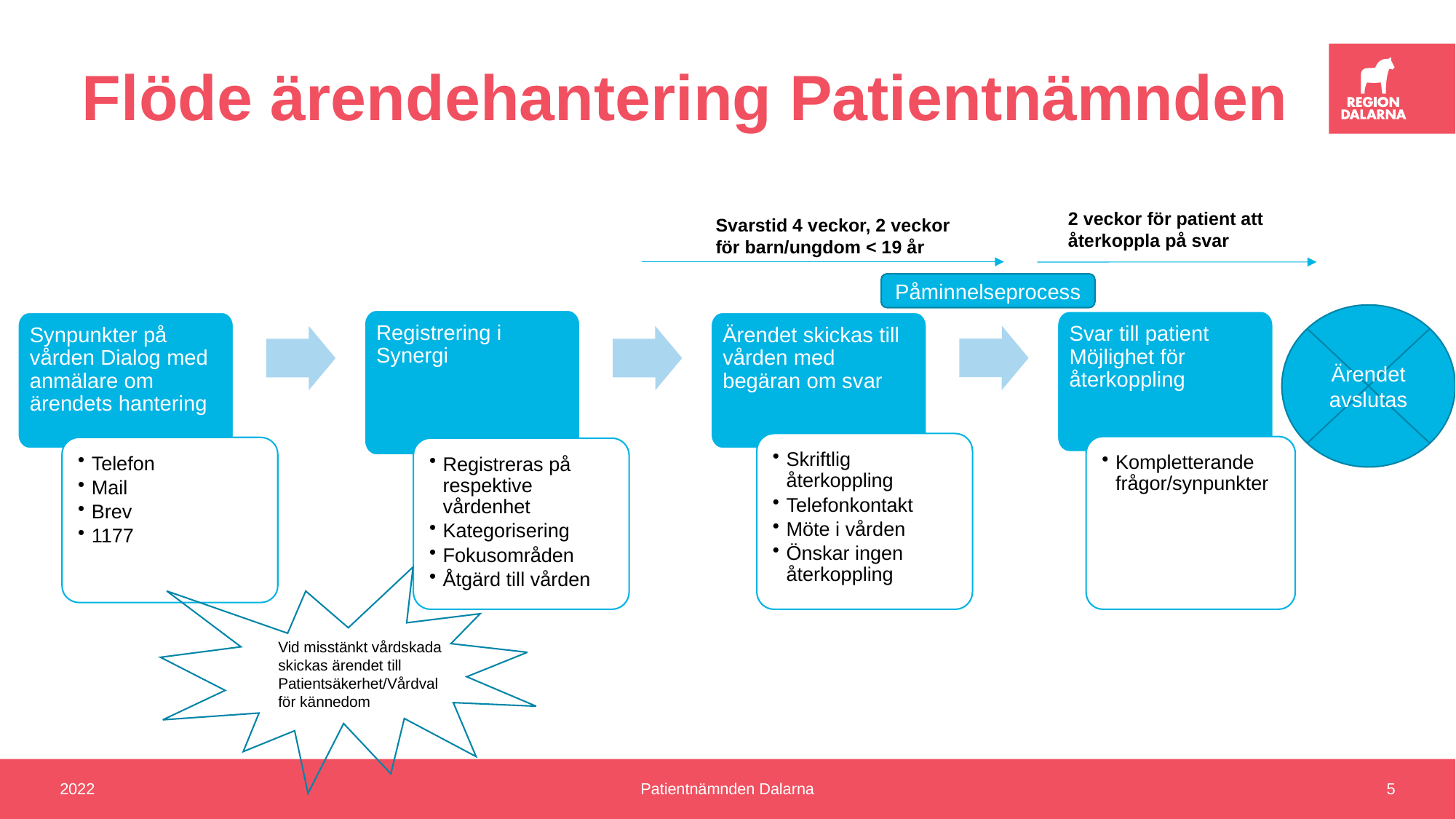

# Flöde ärendehantering Patientnämnden
2 veckor för patient att återkoppla på svar
Svarstid 4 veckor, 2 veckor
för barn/ungdom < 19 år
Påminnelseprocess
Ärendet avslutas
Registrering i Synergi
Svar till patient Möjlighet för återkoppling
Synpunkter på vården Dialog med anmälare om ärendets hantering
Ärendet skickas till vården med begäran om svar

Skriftlig återkoppling
Telefonkontakt
Möte i vården
Önskar ingen återkoppling
Kompletterande frågor/synpunkter
Telefon
Mail
Brev
1177
Registreras på respektive vårdenhet
Kategorisering
Fokusområden
Åtgärd till vården

Vid misstänkt vårdskada skickas ärendet till Patientsäkerhet/Vårdval
för kännedom
2022
Patientnämnden Dalarna
5